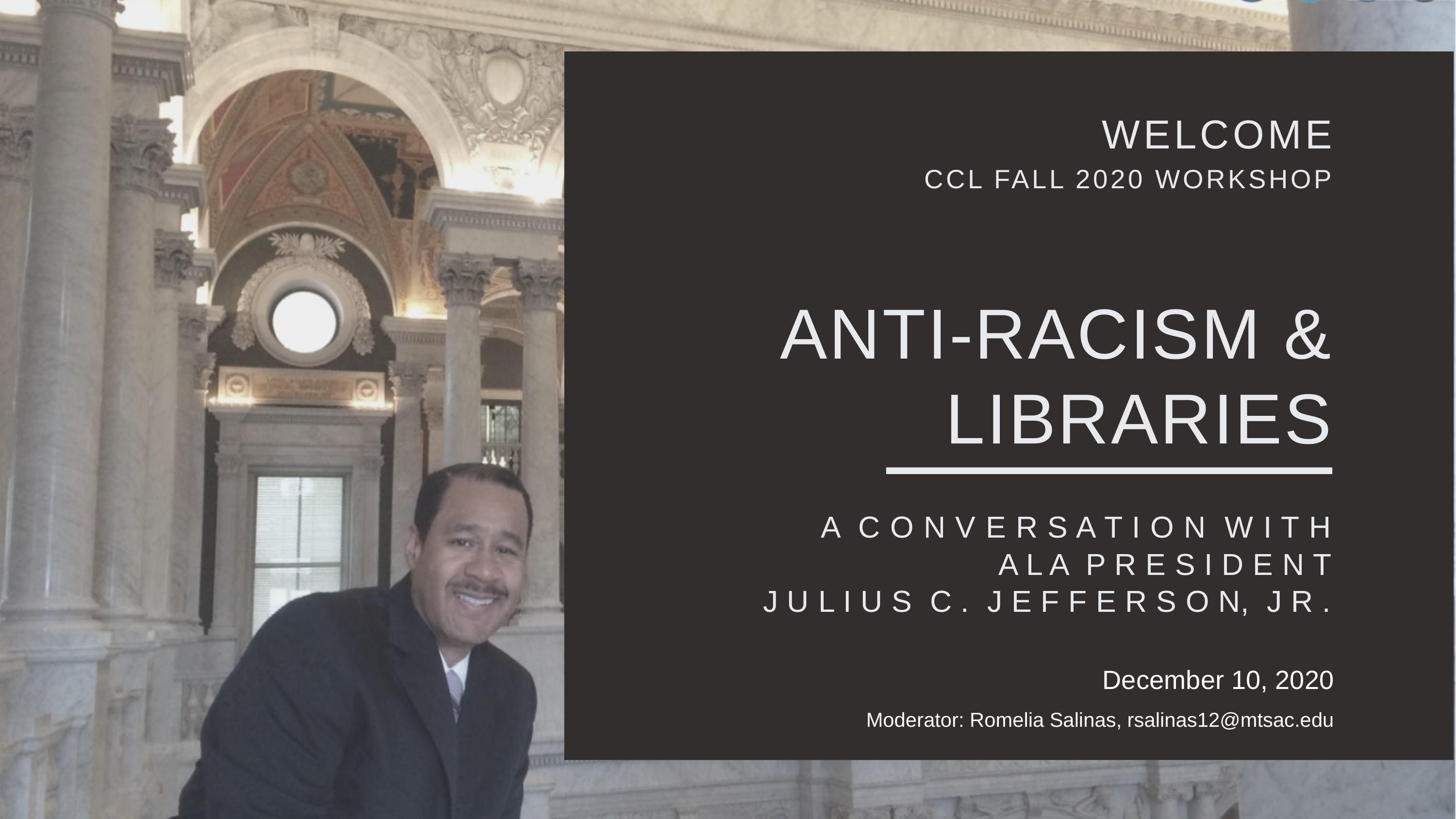

WELCOME
CCL FALL 2020 WORKSHOP
ANTI-RACISM &
LIBRARIES

A  C O N V E R S A T I O N  W I T H
A L A  P R E S I D E N T
J U L I U S  C .  J E F F E R S O N,  J R .
December 10, 2020
Moderator: Romelia Salinas, rsalinas12@mtsac.edu